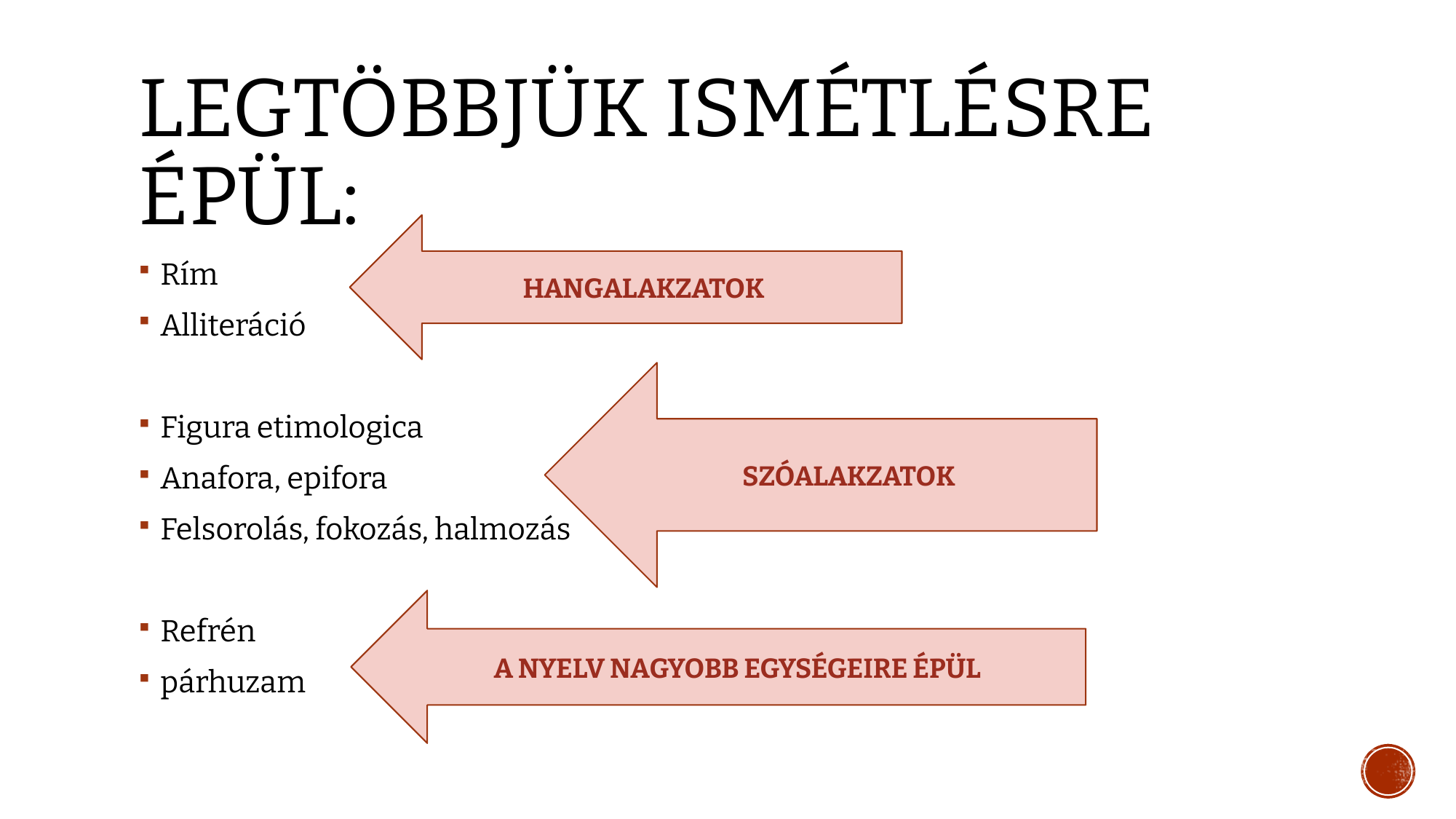

# Legtöbbjük ismétlésre épül:
HANGALAKZATOK
Rím
Alliteráció

Figura etimologica
Anafora, epifora
Felsorolás, fokozás, halmozás

Refrén
párhuzam

SZÓALAKZATOK
A NYELV NAGYOBB EGYSÉGEIRE ÉPÜL